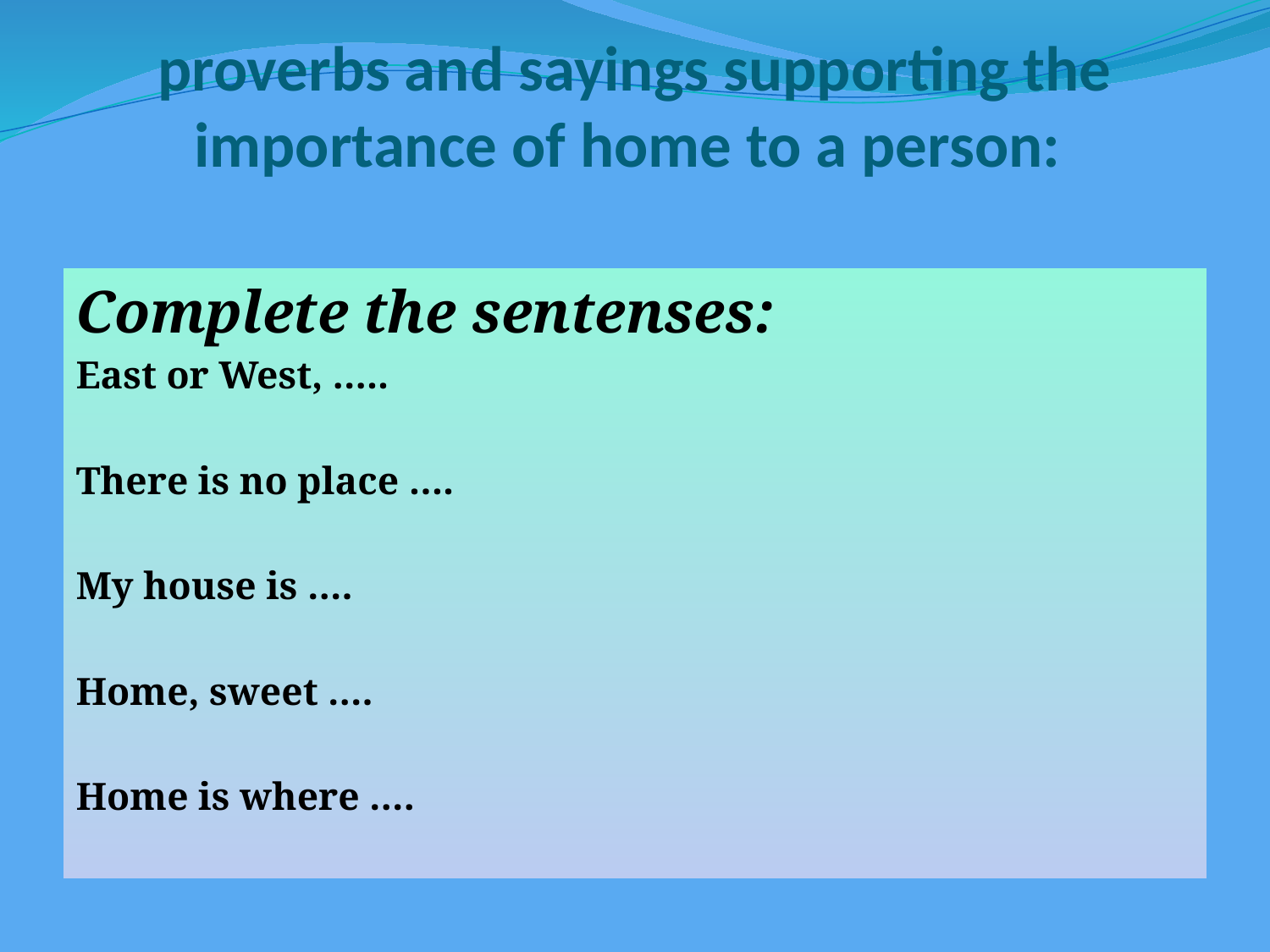

# proverbs and sayings supporting the importance of home to a person:
Complete the sentenses:
East or West, …..

There is no place ….

My house is ….

Home, sweet ….

Home is where ….